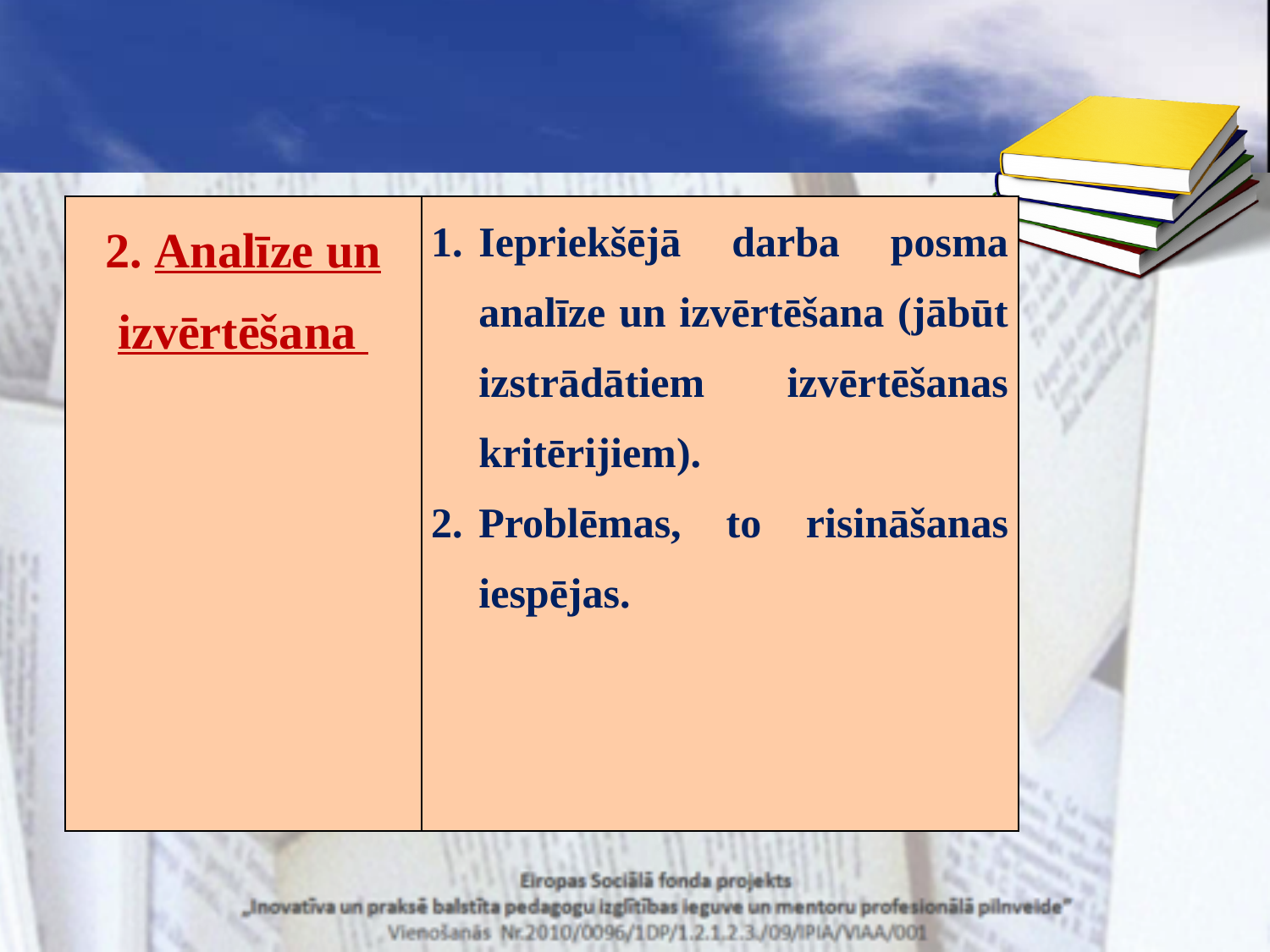

| 2. Analīze un izvērtēšana | Iepriekšējā darba posma analīze un izvērtēšana (jābūt izstrādātiem izvērtēšanas kritērijiem). Problēmas, to risināšanas iespējas. |
| --- | --- |